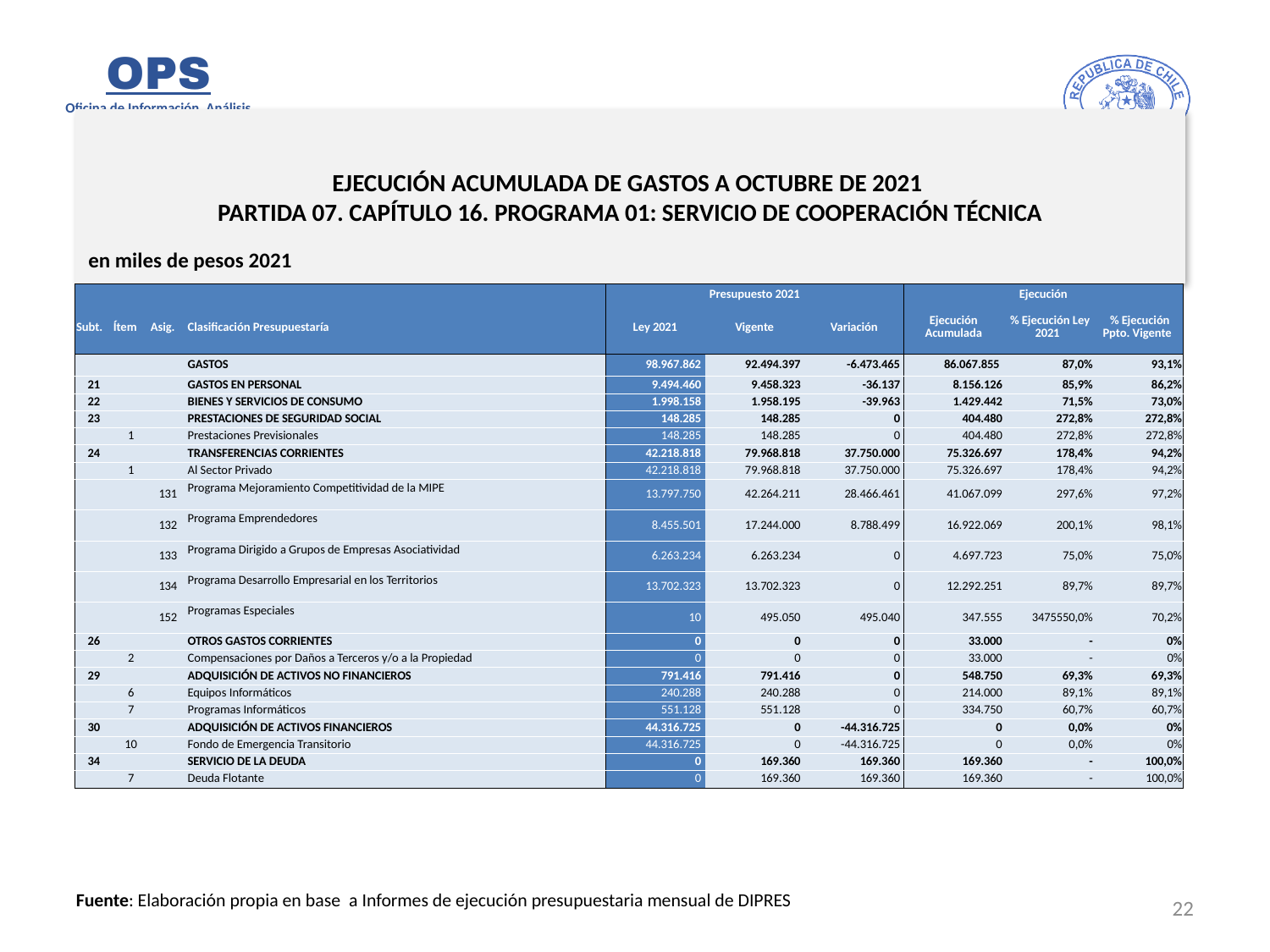

# EJECUCIÓN ACUMULADA DE GASTOS A OCTUBRE DE 2021 PARTIDA 07. CAPÍTULO 16. PROGRAMA 01: SERVICIO DE COOPERACIÓN TÉCNICA
en miles de pesos 2021
|  |  |  |  | Presupuesto 2021 |  |  | Ejecución |  |  |
| --- | --- | --- | --- | --- | --- | --- | --- | --- | --- |
| Subt. | Ítem | Asig. | Clasificación Presupuestaría | Ley 2021 | Vigente | Variación | Ejecución Acumulada | % Ejecución Ley 2021 | % Ejecución Ppto. Vigente |
|  |  |  | GASTOS | 98.967.862 | 92.494.397 | -6.473.465 | 86.067.855 | 87,0% | 93,1% |
| 21 |  |  | GASTOS EN PERSONAL | 9.494.460 | 9.458.323 | -36.137 | 8.156.126 | 85,9% | 86,2% |
| 22 |  |  | BIENES Y SERVICIOS DE CONSUMO | 1.998.158 | 1.958.195 | -39.963 | 1.429.442 | 71,5% | 73,0% |
| 23 |  |  | PRESTACIONES DE SEGURIDAD SOCIAL | 148.285 | 148.285 | 0 | 404.480 | 272,8% | 272,8% |
|  | 1 |  | Prestaciones Previsionales | 148.285 | 148.285 | 0 | 404.480 | 272,8% | 272,8% |
| 24 |  |  | TRANSFERENCIAS CORRIENTES | 42.218.818 | 79.968.818 | 37.750.000 | 75.326.697 | 178,4% | 94,2% |
|  | 1 |  | Al Sector Privado | 42.218.818 | 79.968.818 | 37.750.000 | 75.326.697 | 178,4% | 94,2% |
|  |  | 131 | Programa Mejoramiento Competitividad de la MIPE | 13.797.750 | 42.264.211 | 28.466.461 | 41.067.099 | 297,6% | 97,2% |
|  |  | 132 | Programa Emprendedores | 8.455.501 | 17.244.000 | 8.788.499 | 16.922.069 | 200,1% | 98,1% |
|  |  | 133 | Programa Dirigido a Grupos de Empresas Asociatividad | 6.263.234 | 6.263.234 | 0 | 4.697.723 | 75,0% | 75,0% |
|  |  | 134 | Programa Desarrollo Empresarial en los Territorios | 13.702.323 | 13.702.323 | 0 | 12.292.251 | 89,7% | 89,7% |
|  |  | 152 | Programas Especiales | 10 | 495.050 | 495.040 | 347.555 | 3475550,0% | 70,2% |
| 26 |  |  | OTROS GASTOS CORRIENTES | 0 | 0 | 0 | 33.000 | - | 0% |
|  | 2 |  | Compensaciones por Daños a Terceros y/o a la Propiedad | 0 | 0 | 0 | 33.000 | - | 0% |
| 29 |  |  | ADQUISICIÓN DE ACTIVOS NO FINANCIEROS | 791.416 | 791.416 | 0 | 548.750 | 69,3% | 69,3% |
|  | 6 |  | Equipos Informáticos | 240.288 | 240.288 | 0 | 214.000 | 89,1% | 89,1% |
|  | 7 |  | Programas Informáticos | 551.128 | 551.128 | 0 | 334.750 | 60,7% | 60,7% |
| 30 |  |  | ADQUISICIÓN DE ACTIVOS FINANCIEROS | 44.316.725 | 0 | -44.316.725 | 0 | 0,0% | 0% |
|  | 10 |  | Fondo de Emergencia Transitorio | 44.316.725 | 0 | -44.316.725 | 0 | 0,0% | 0% |
| 34 |  |  | SERVICIO DE LA DEUDA | 0 | 169.360 | 169.360 | 169.360 | - | 100,0% |
|  | 7 |  | Deuda Flotante | 0 | 169.360 | 169.360 | 169.360 | - | 100,0% |
22